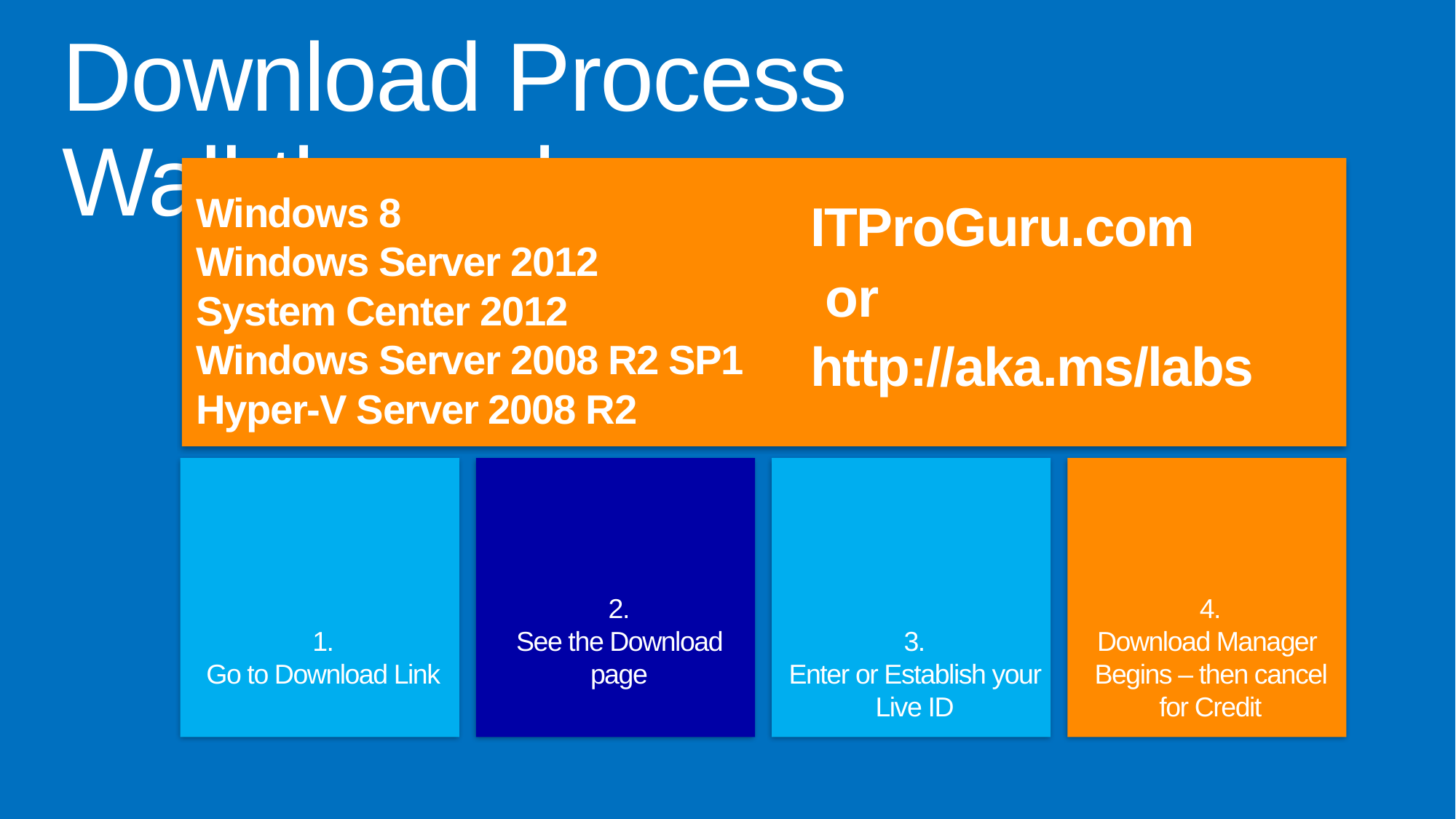

# Download Process Walkthrough
Windows 8
Windows Server 2012
System Center 2012
Windows Server 2008 R2 SP1
Hyper-V Server 2008 R2
ITProGuru.com
 or
http://aka.ms/labs
1.
Go to Download Link

2.
See the Download page

3.
Enter or Establish your Live ID
4.
Download Manager
Begins – then cancel for Credit